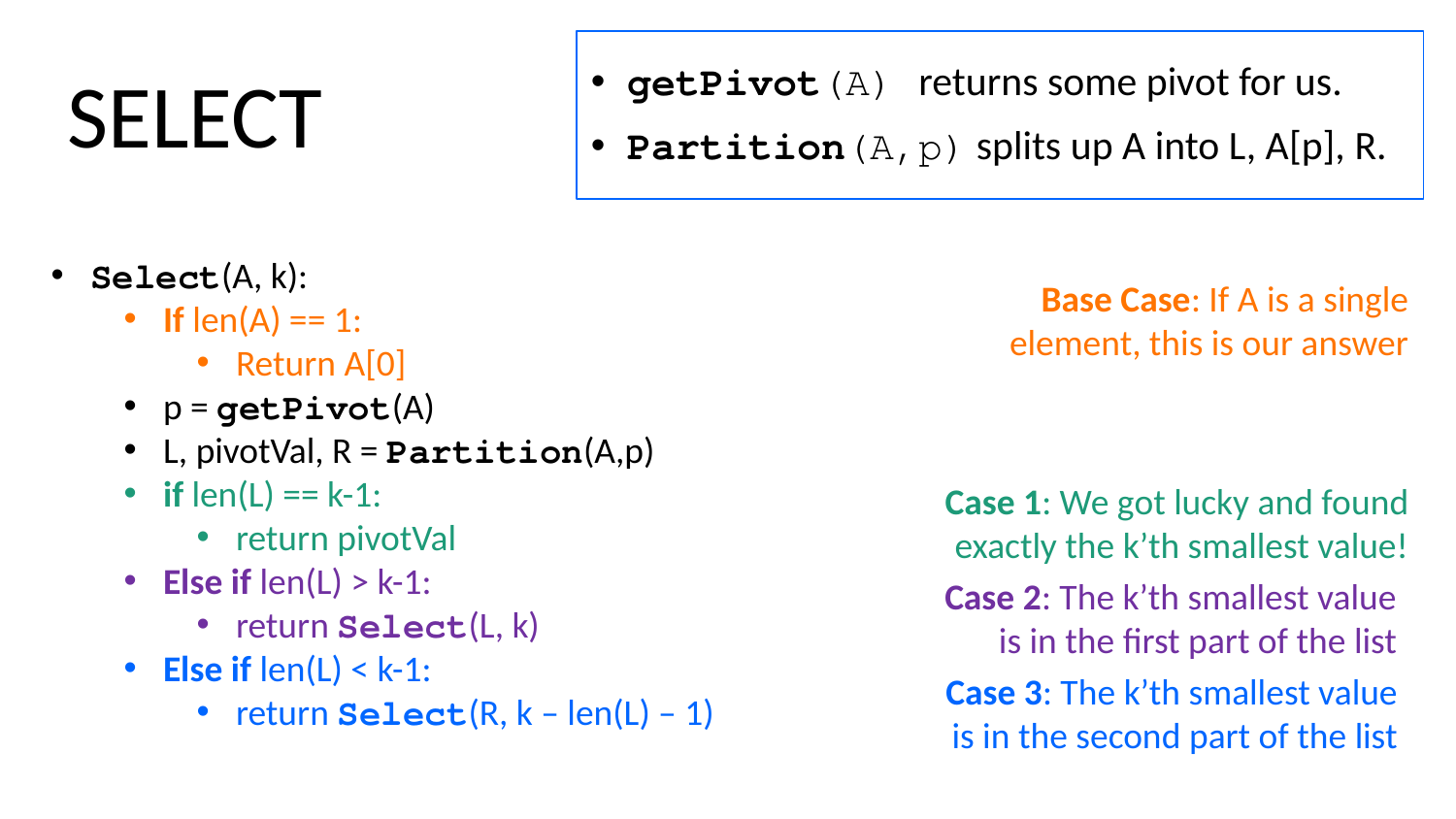

getPivot(A) returns some pivot for us.
Partition(A,p) splits up A into L, A[p], R.
# SELECT
Select(A, k):
If len(A) == 1:
Return A[0]
p = getPivot(A)
L, pivotVal, R = Partition(A,p)
if len(L) == k-1:
return pivotVal
Else if len(L) > k-1:
return Select(L, k)
Else if len(L) < k-1:
return Select(R, k – len(L) – 1)
Base Case: If A is a single element, this is our answer
Case 1: We got lucky and found exactly the k’th smallest value!
Case 2: The k’th smallest value is in the first part of the list
Case 3: The k’th smallest value is in the second part of the list